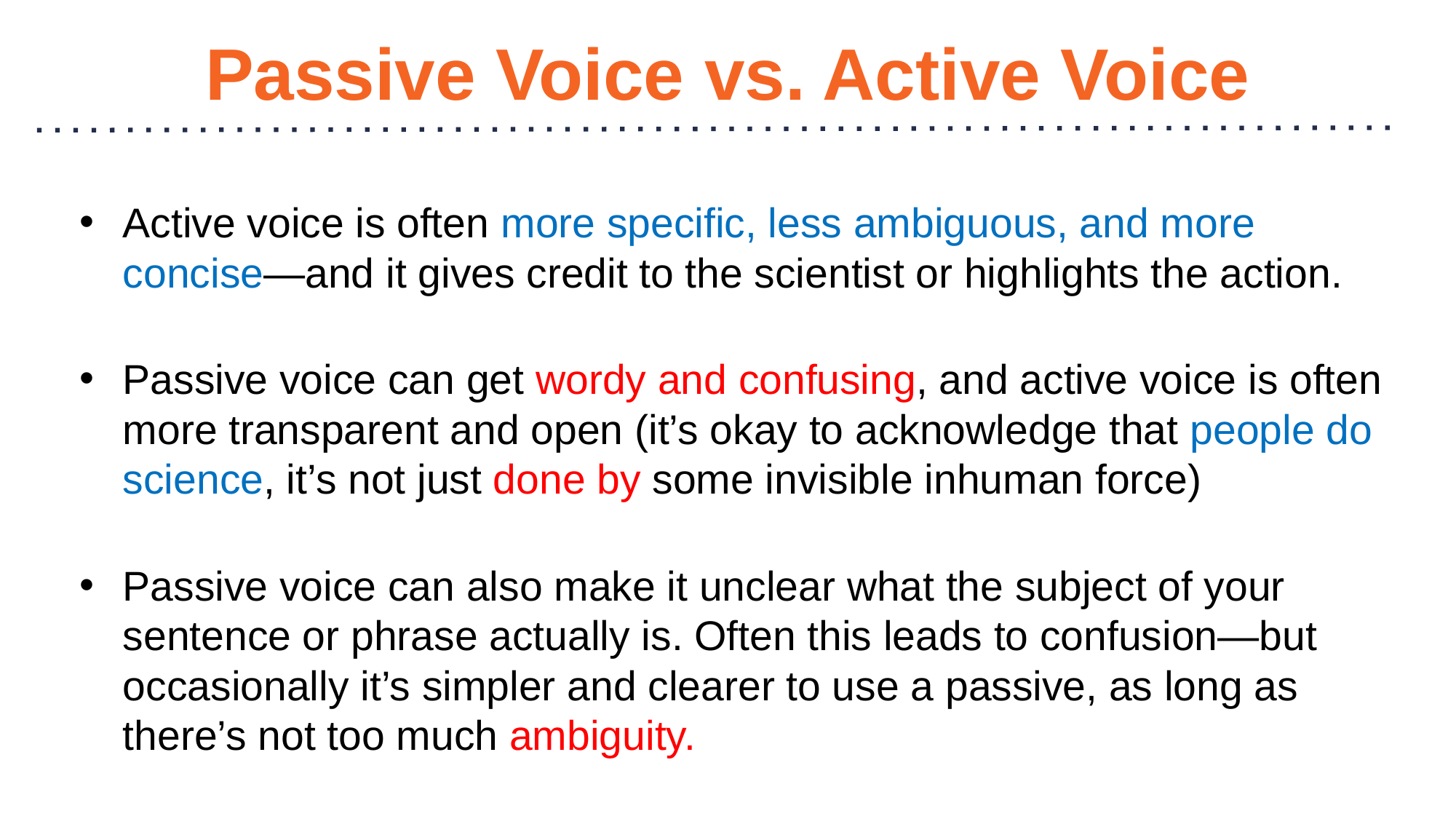

# Passive Voice vs. Active Voice
Active voice is often more specific, less ambiguous, and more concise—and it gives credit to the scientist or highlights the action.

Passive voice can get wordy and confusing, and active voice is often more transparent and open (it’s okay to acknowledge that people do science, it’s not just done by some invisible inhuman force)

Passive voice can also make it unclear what the subject of your sentence or phrase actually is. Often this leads to confusion—but occasionally it’s simpler and clearer to use a passive, as long as there’s not too much ambiguity.